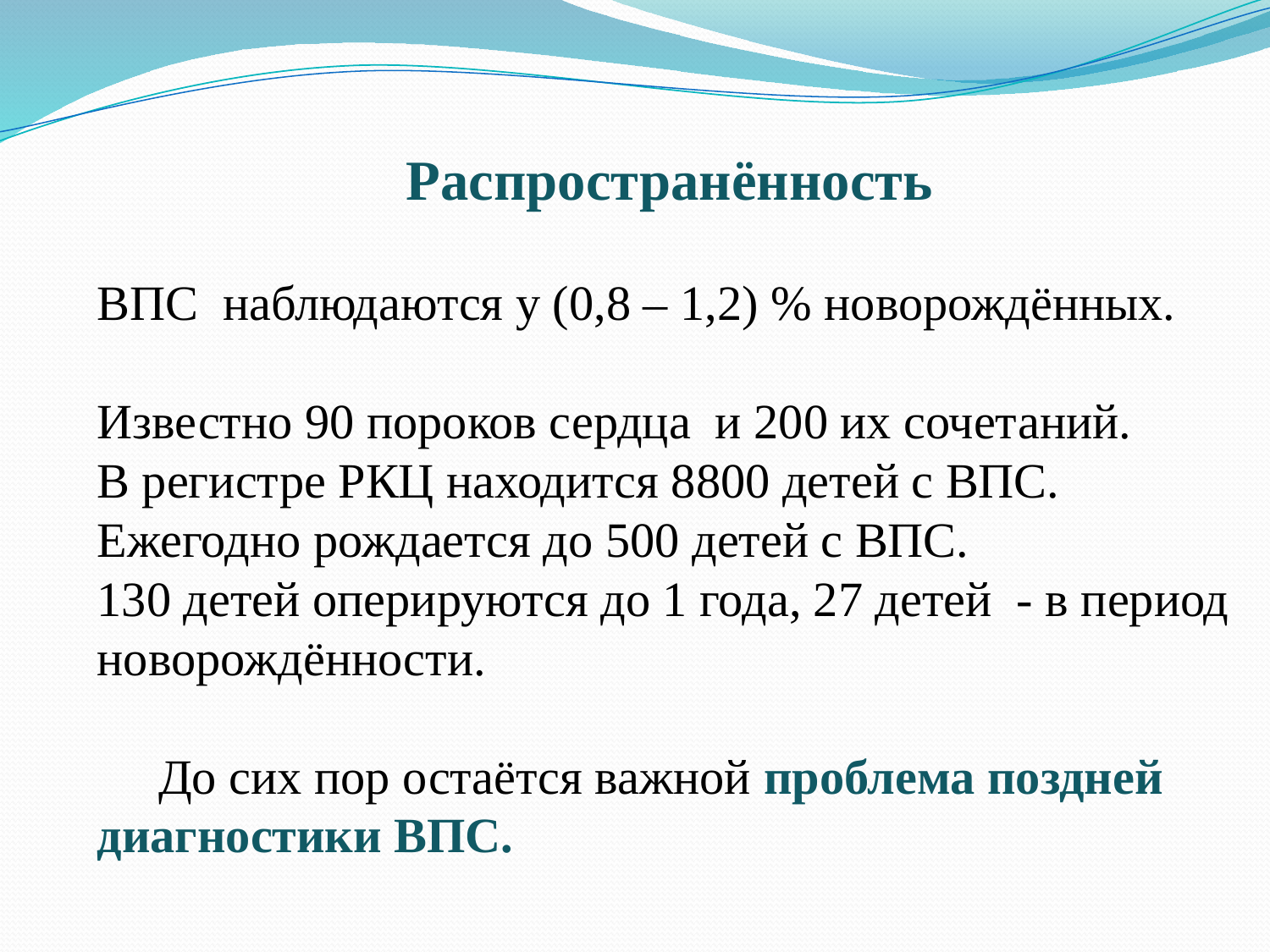

Распространённость

ВПС  наблюдаются у (0,8 – 1,2) % новорождённых.

Известно 90 пороков сердца  и 200 их сочетаний.
В регистре РКЦ находится 8800 детей с ВПС.
Ежегодно рождается до 500 детей с ВПС.
130 детей оперируются до 1 года, 27 детей  - в период новорождённости.

     До сих пор остаётся важной проблема поздней диагностики ВПС.